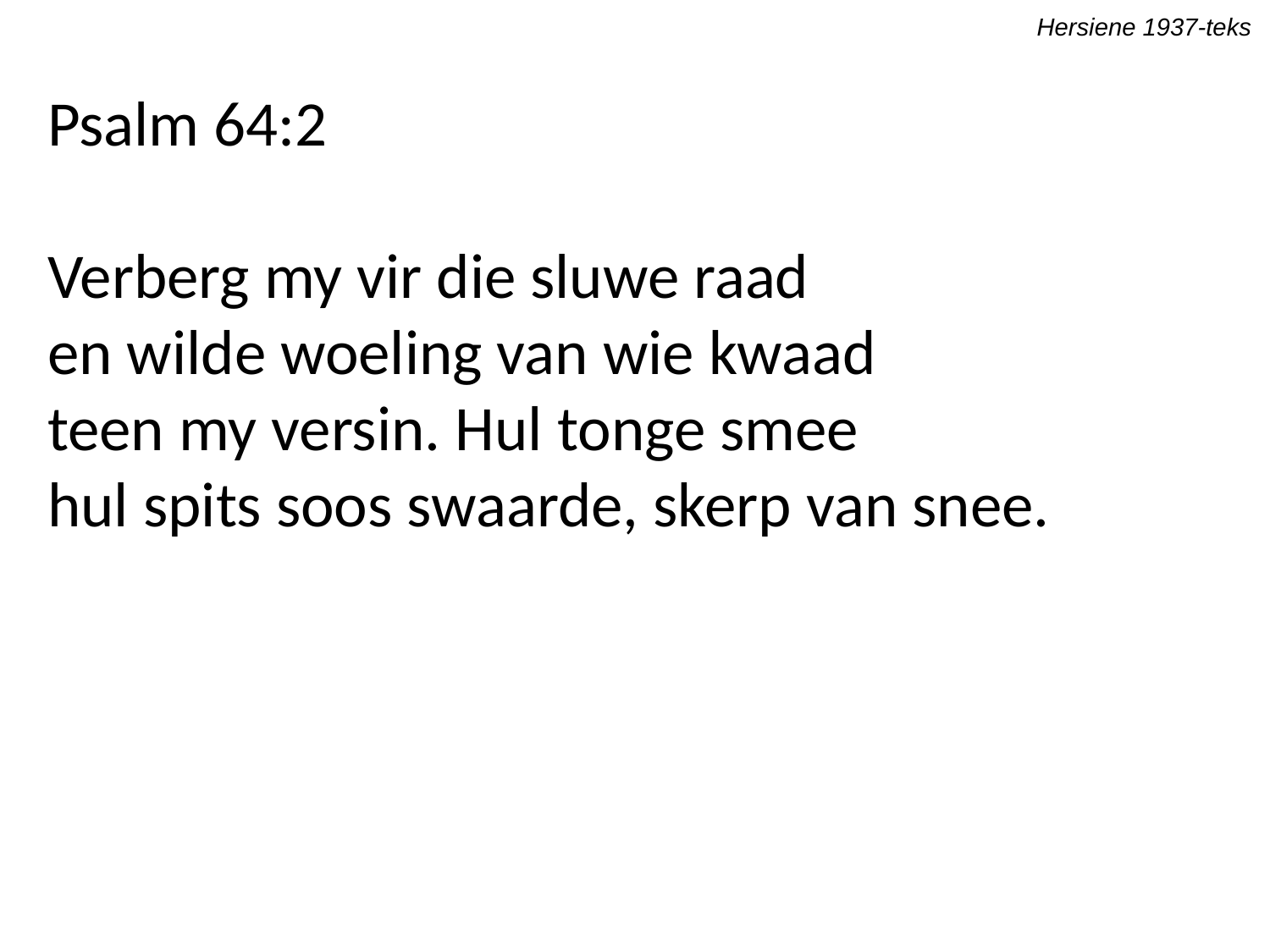

Hersiene 1937-teks
Psalm 64:2

Verberg my vir die sluwe raad
en wilde woeling van wie kwaad
teen my versin. Hul tonge smee
hul spits soos swaarde, skerp van snee.